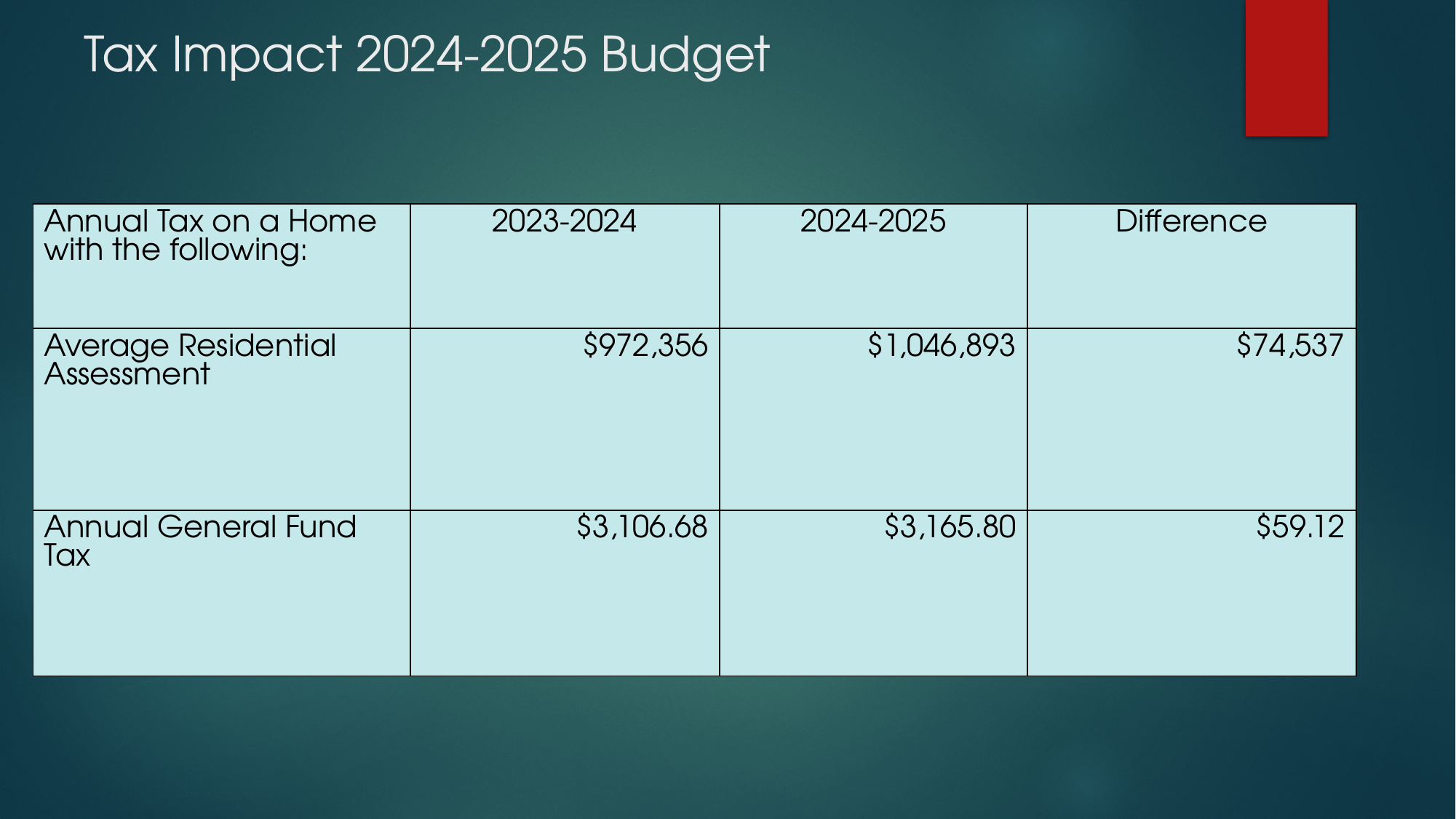

# Tax Impact 2024-2025 Budget
| Annual Tax on a Home with the following: | 2023-2024 | 2024-2025 | Difference |
| --- | --- | --- | --- |
| Average Residential Assessment | $972,356 | $1,046,893 | $74,537 |
| Annual General Fund Tax | $3,106.68 | $3,165.80 | $59.12 |